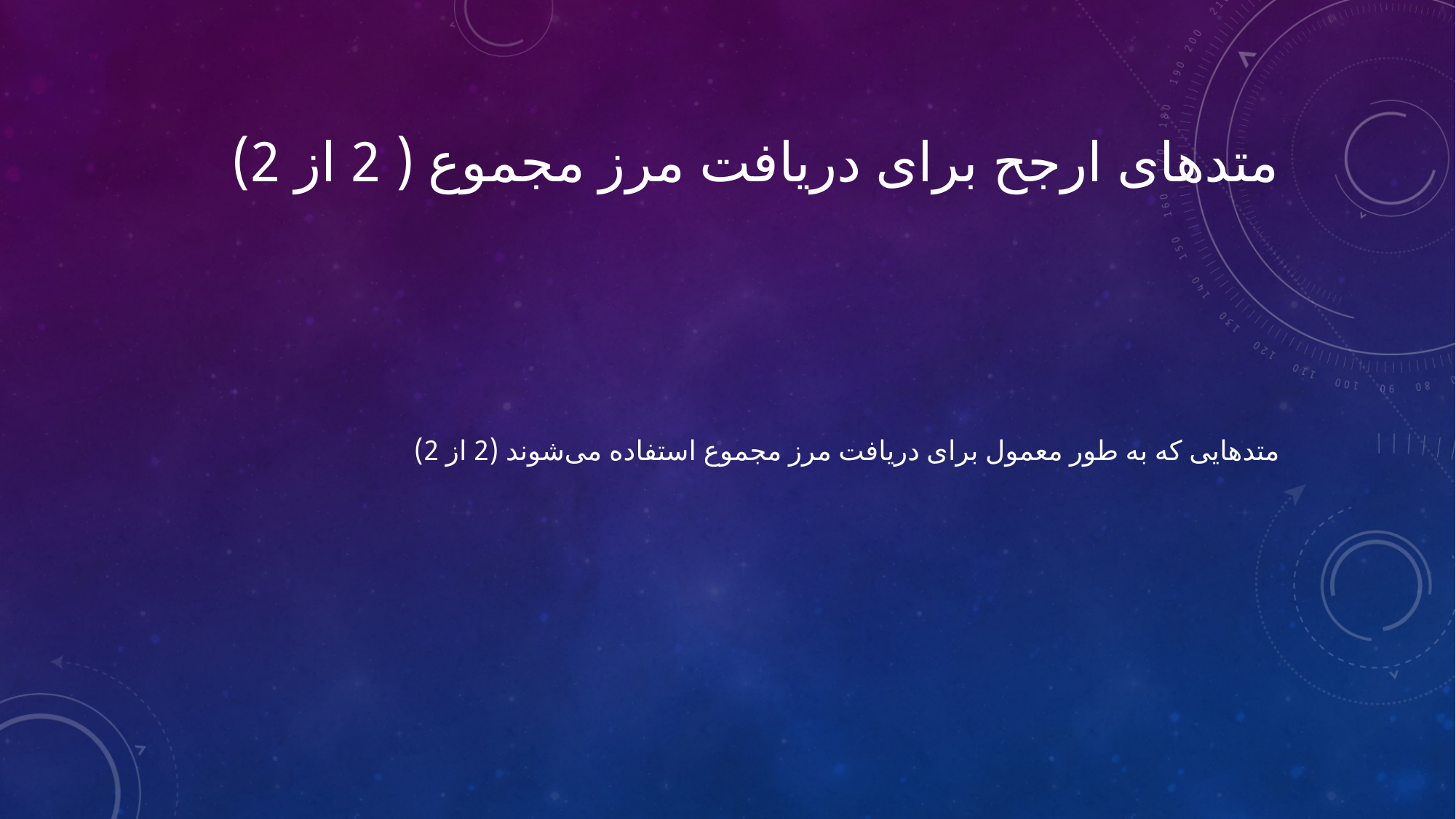

# متدهای ارجح برای دریافت مرز مجموع ( 2 از 2)
متدهایی که به طور معمول برای دریافت مرز مجموع استفاده می‌شوند (2 از 2)